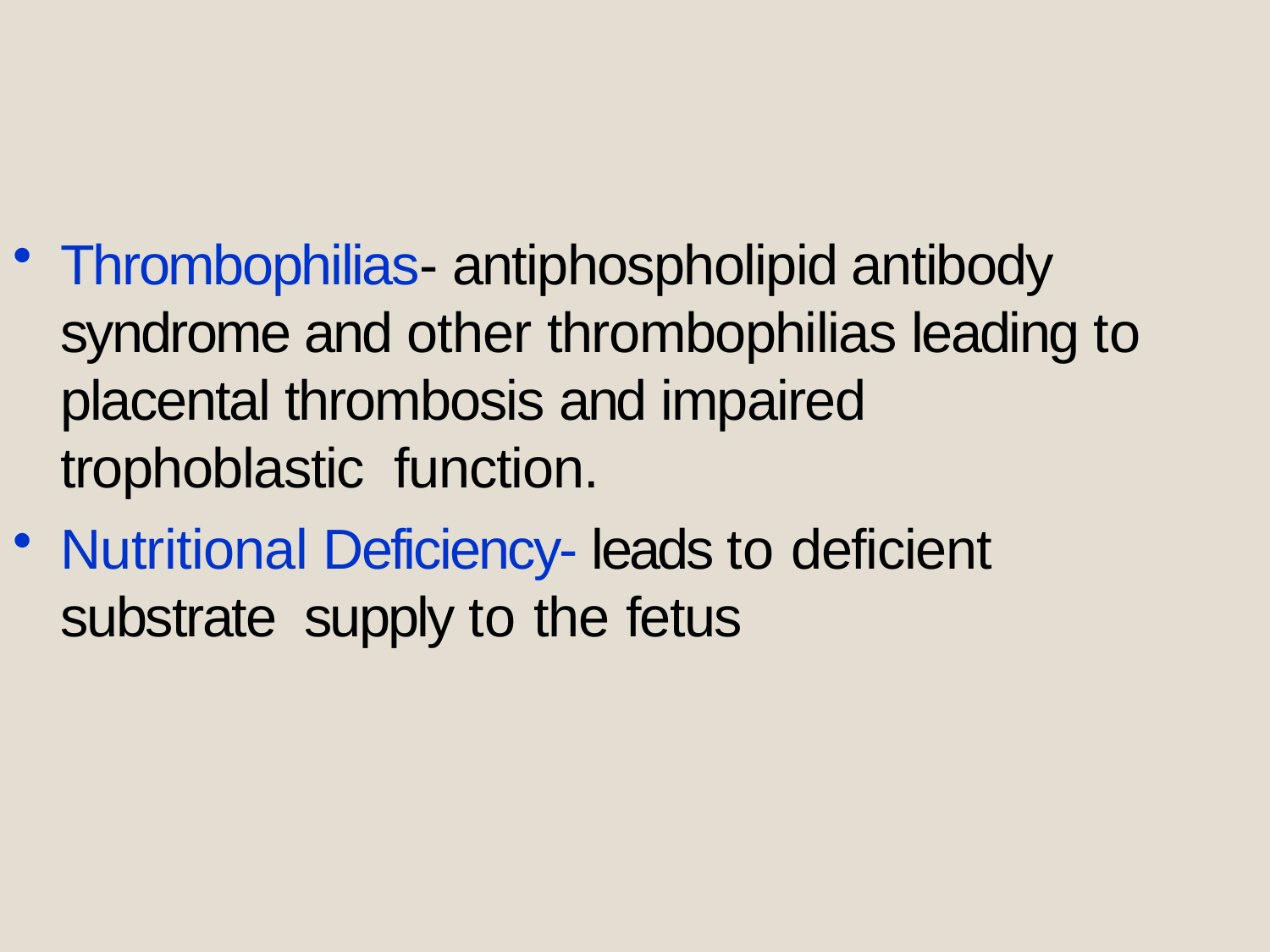

Thrombophilias- antiphospholipid antibody  syndrome and other thrombophilias leading to  placental thrombosis and impaired trophoblastic  function.
Nutritional Deficiency- leads to deficient substrate  supply to the fetus